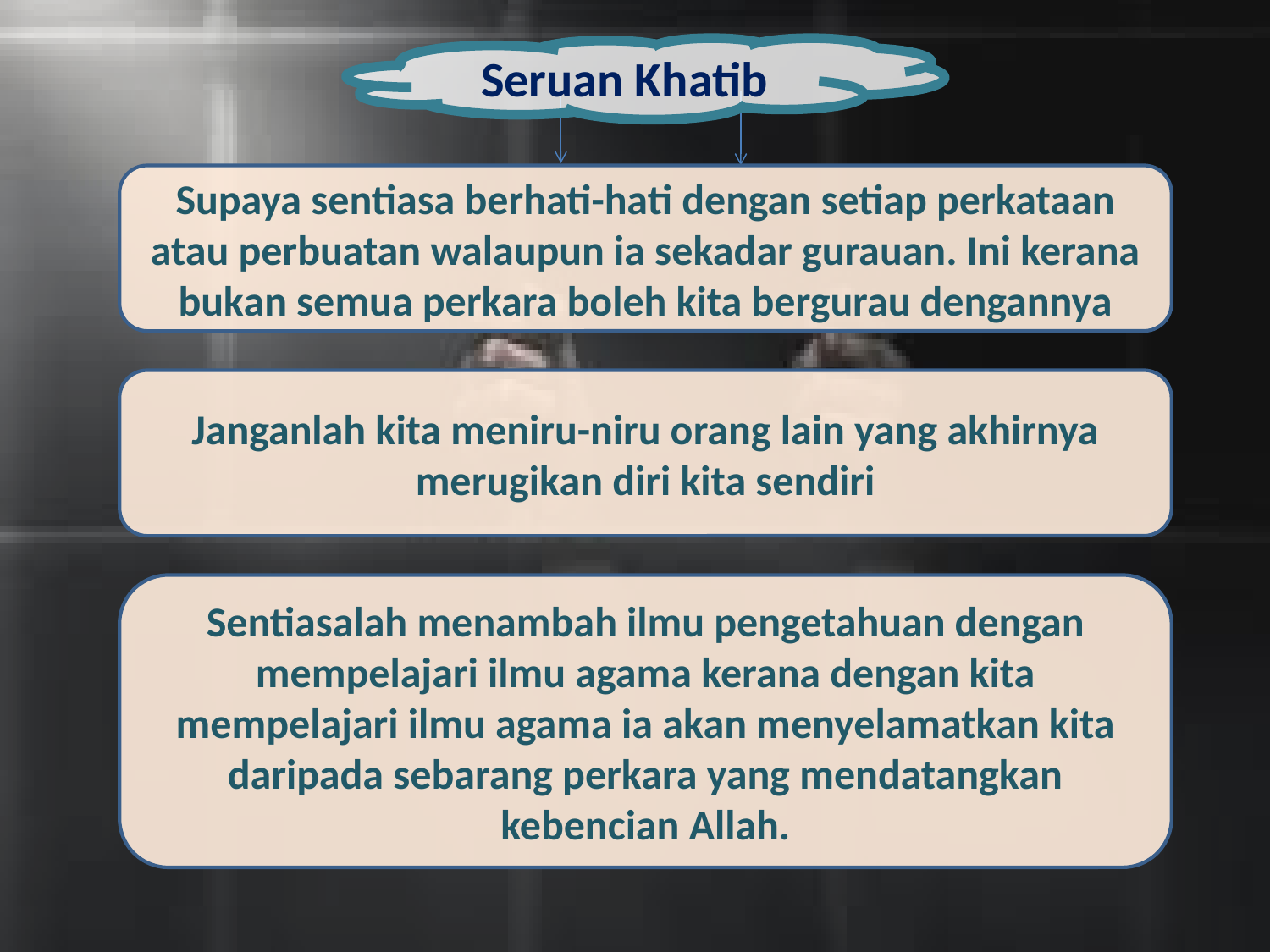

Seruan Khatib
Supaya sentiasa berhati-hati dengan setiap perkataan atau perbuatan walaupun ia sekadar gurauan. Ini kerana bukan semua perkara boleh kita bergurau dengannya
Janganlah kita meniru-niru orang lain yang akhirnya merugikan diri kita sendiri
Sentiasalah menambah ilmu pengetahuan dengan mempelajari ilmu agama kerana dengan kita mempelajari ilmu agama ia akan menyelamatkan kita daripada sebarang perkara yang mendatangkan kebencian Allah.